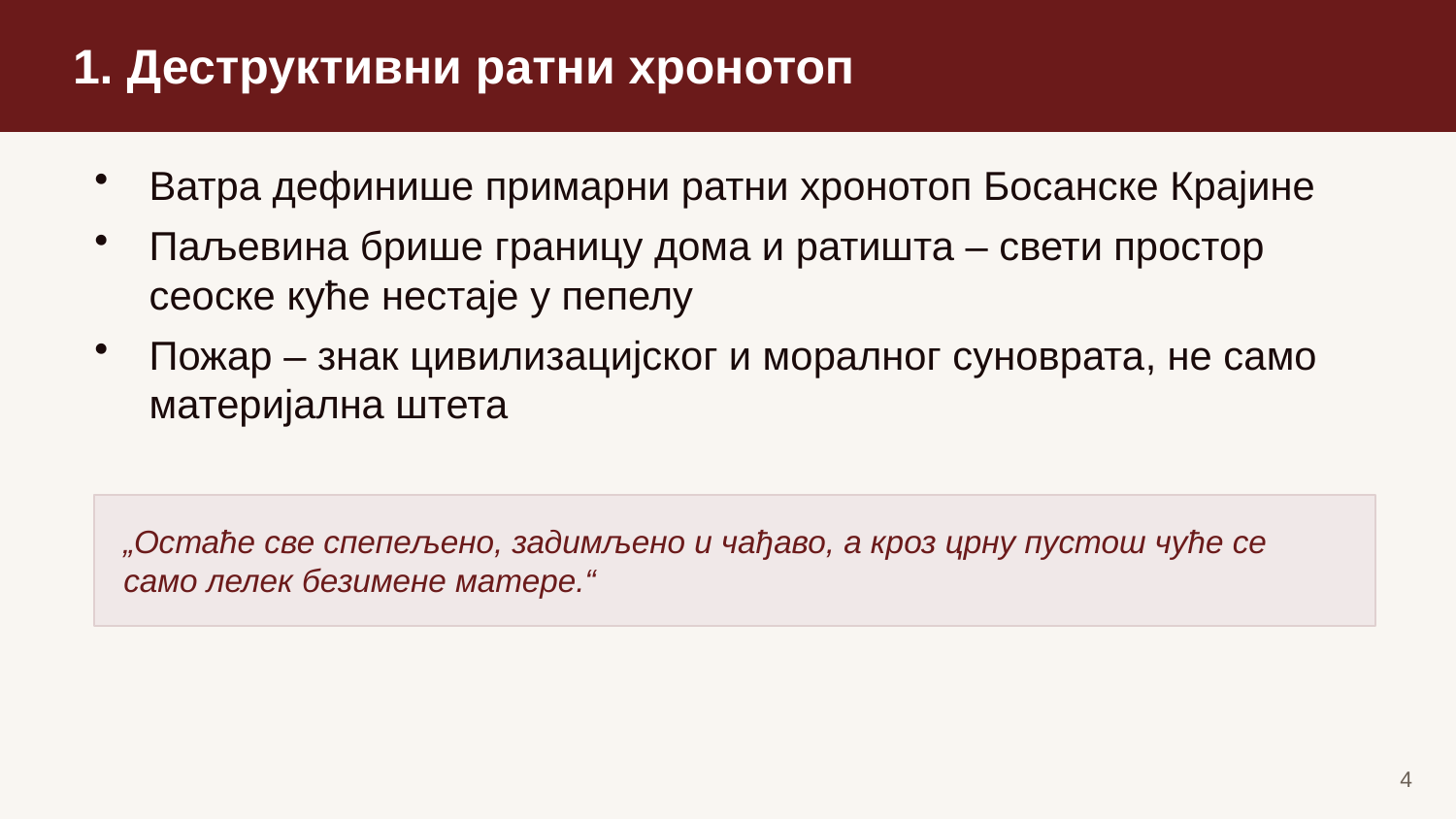

1. Деструктивни ратни хронотоп
1. Деструктивни ратни хронотоп
Ватра дефинише примарни ратни хронотоп Босанске Крајине
Паљевина брише границу дома и ратишта – свети простор сеоске куће нестаје у пепелу
Пожар – знак цивилизацијског и моралног суноврата, не само материјална штета

„Остаће све спепељено, задимљено и чађаво, а кроз црну пустош чуће се само лелек безимене матере.“
4